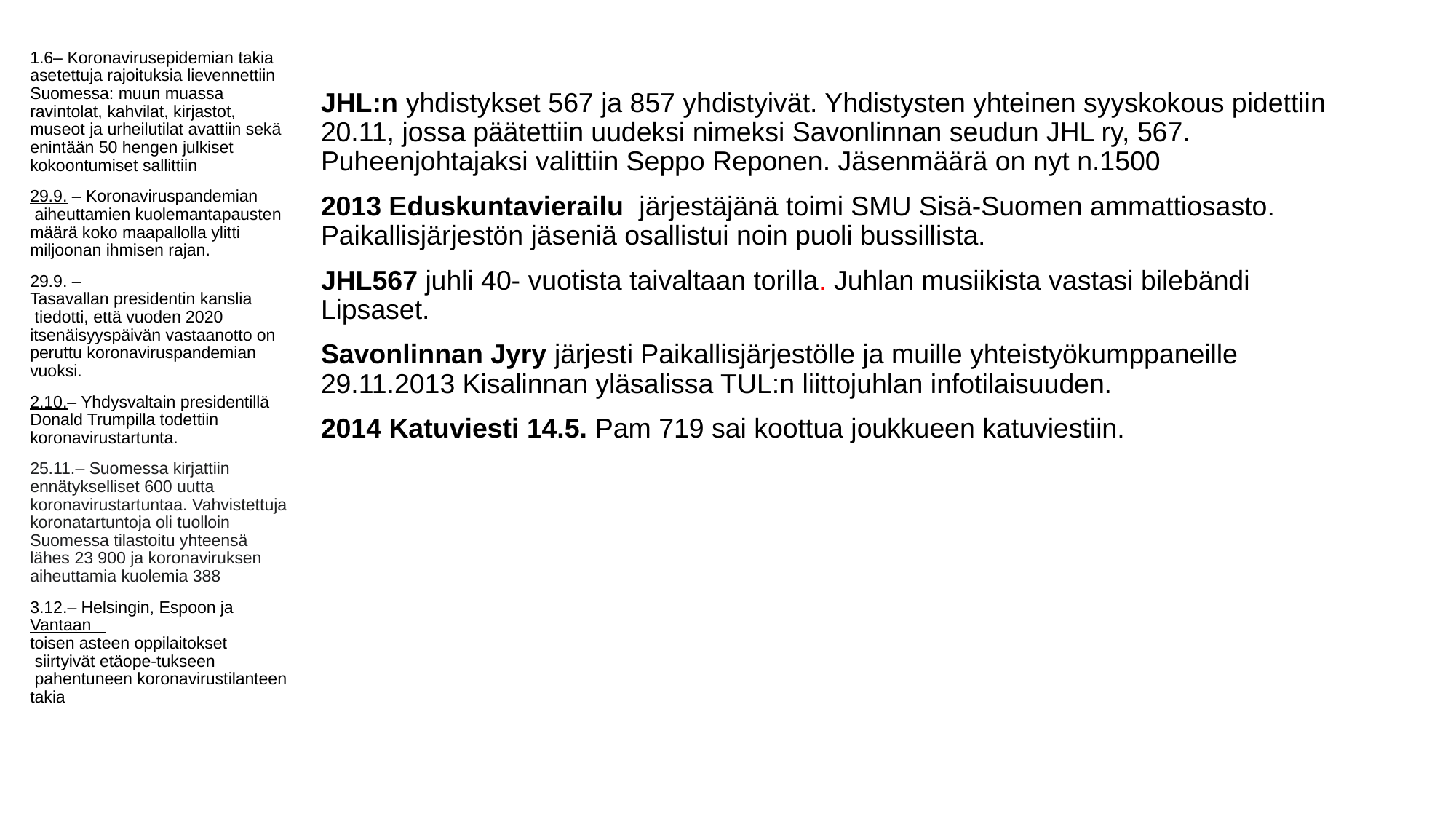

1.6– Koronavirusepidemian takia asetettuja rajoituksia lievennettiin Suomessa: muun muassa ravintolat, kahvilat, kirjastot, museot ja urheilutilat avattiin sekä enintään 50 hengen julkiset kokoontumiset sallittiin
29.9. – Koronaviruspandemian aiheuttamien kuolemantapausten määrä koko maapallolla ylitti miljoonan ihmisen rajan.
29.9. – Tasavallan presidentin kanslia tiedotti, että vuoden 2020 itsenäisyyspäivän vastaanotto on peruttu koronaviruspandemian vuoksi.
2.10.– Yhdysvaltain presidentillä Donald Trumpilla todettiin koronavirustartunta.
25.11.– Suomessa kirjattiin ennätykselliset 600 uutta koronavirustartuntaa. Vahvistettuja koronatartuntoja oli tuolloin Suomessa tilastoitu yhteensä lähes 23 900 ja koronaviruksen aiheuttamia kuolemia 388
3.12.– Helsingin, Espoon ja Vantaan    toisen asteen oppilaitokset siirtyivät etäope-tukseen pahentuneen koronavirustilanteen takia

#
JHL:n yhdistykset 567 ja 857 yhdistyivät. Yhdistysten yhteinen syyskokous pidettiin 20.11, jossa päätettiin uudeksi nimeksi Savonlinnan seudun JHL ry, 567. Puheenjohtajaksi valittiin Seppo Reponen. Jäsenmäärä on nyt n.1500
2013 Eduskuntavierailu  järjestäjänä toimi SMU Sisä-Suomen ammattiosasto. Paikallisjärjestön jäseniä osallistui noin puoli bussillista.
JHL567 juhli 40- vuotista taivaltaan torilla. Juhlan musiikista vastasi bilebändi Lipsaset.
Savonlinnan Jyry järjesti Paikallisjärjestölle ja muille yhteistyökumppaneille 29.11.2013 Kisalinnan yläsalissa TUL:n liittojuhlan infotilaisuuden.
2014 Katuviesti 14.5. Pam 719 sai koottua joukkueen katuviestiin.